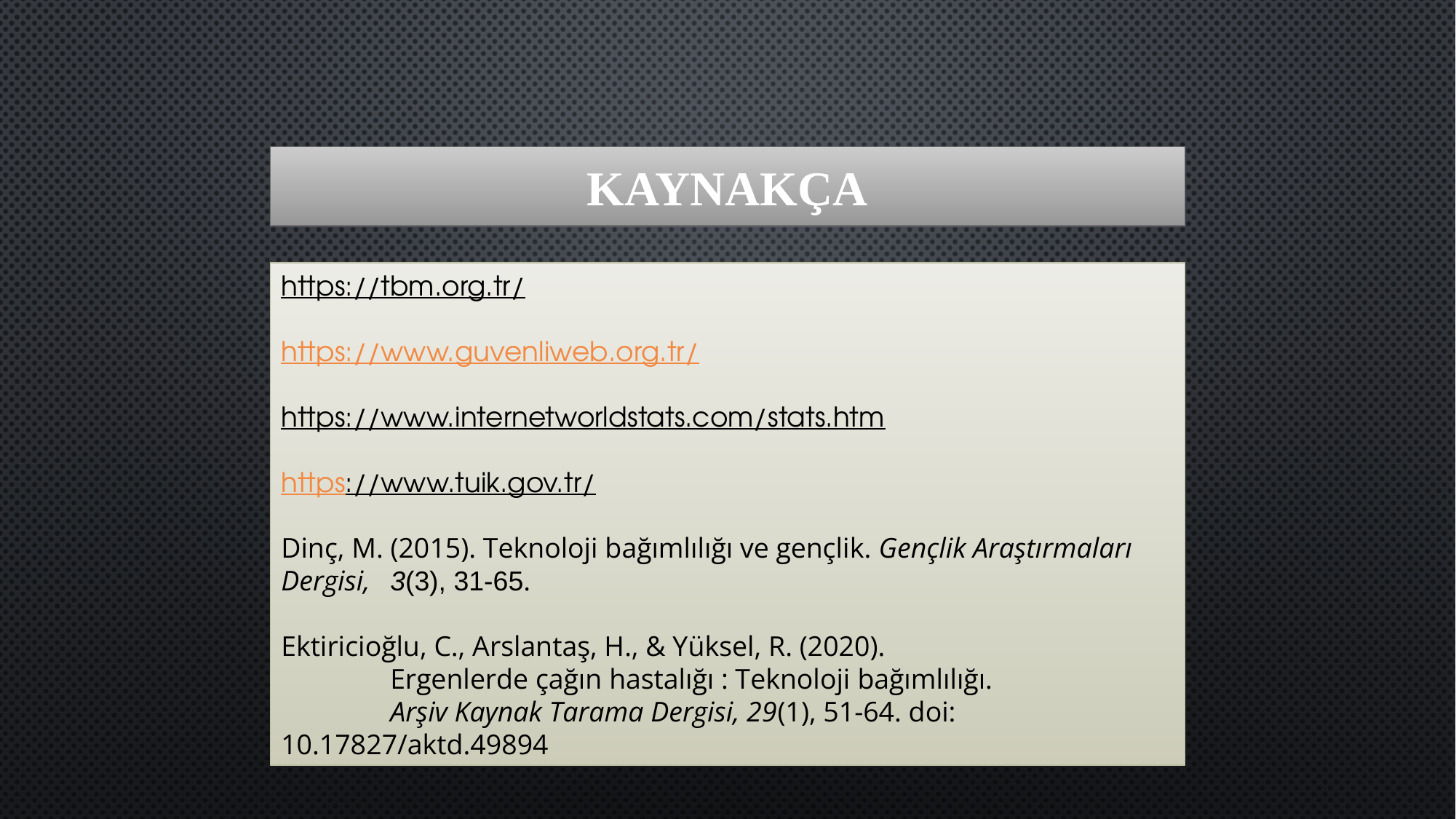

# Kaynakça
https://tbm.org.tr/

https://www.guvenliweb.org.tr/

https://www.internetworldstats.com/stats.htm

https://www.tuik.gov.tr/

Dinç, M. (2015). Teknoloji bağımlılığı ve gençlik. Gençlik Araştırmaları 	Dergisi, 	3(3), 31-65.

Ektiricioğlu, C., Arslantaş, H., & Yüksel, R. (2020).
	Ergenlerde çağın hastalığı : Teknoloji bağımlılığı.
	Arşiv Kaynak Tarama Dergisi, 29(1), 51-64. doi: 10.17827/aktd.49894